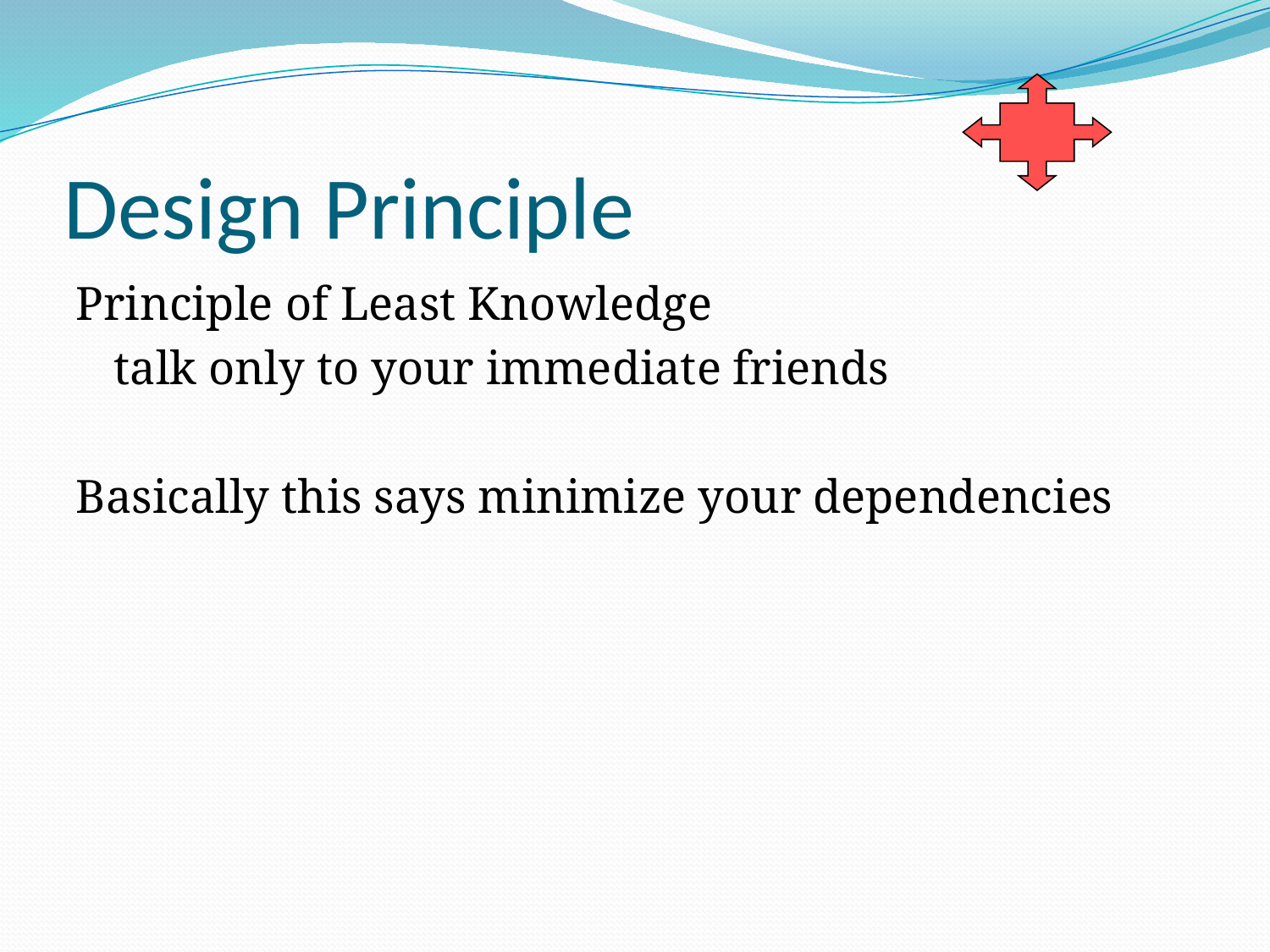

# Design Principle
Principle of Least Knowledge
	talk only to your immediate friends

Basically this says minimize your dependencies